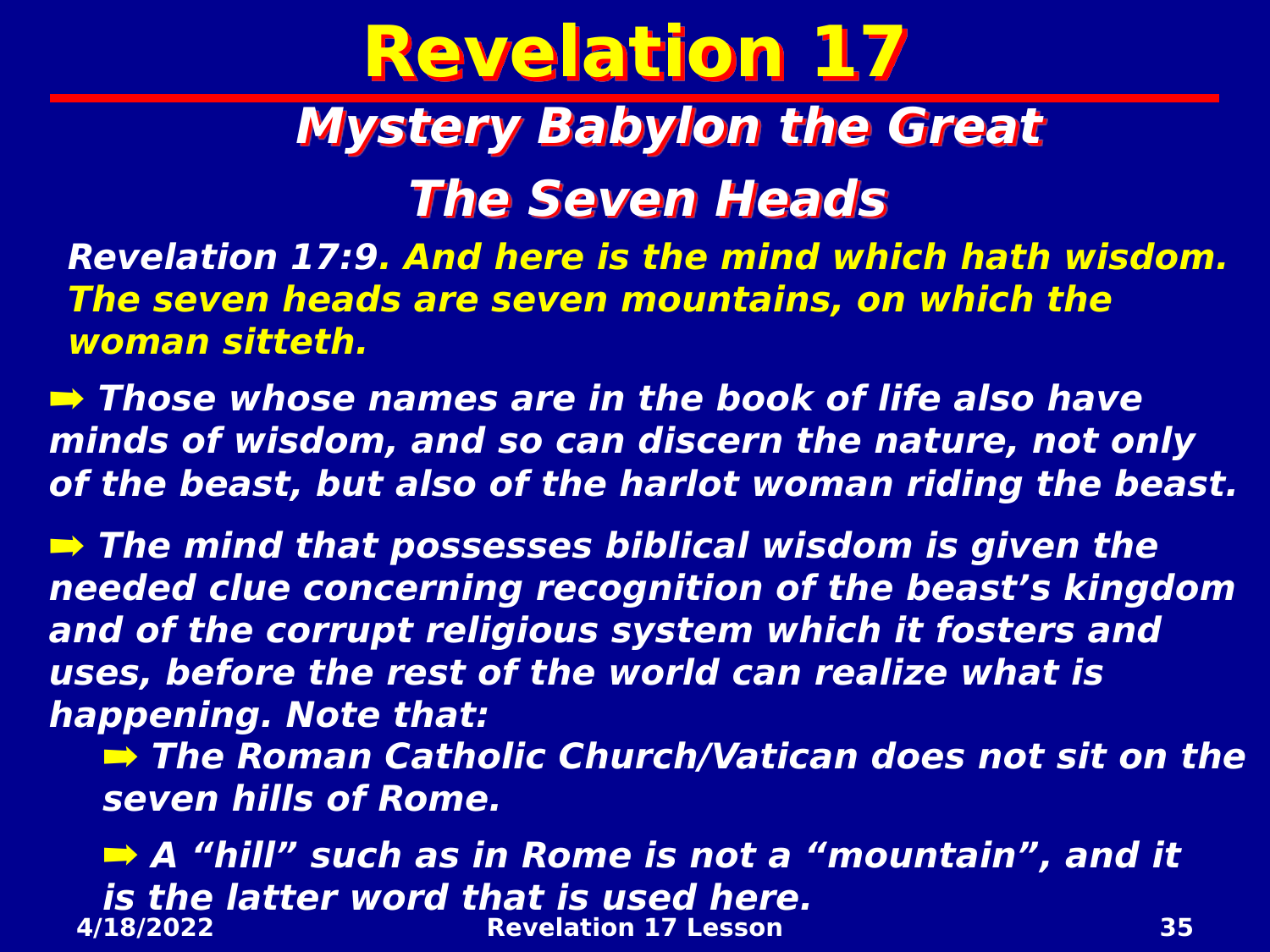

Revelation 17
Mystery Babylon the Great
The Seven Heads
Revelation 17:9. And here is the mind which hath wisdom. The seven heads are seven mountains, on which the woman sitteth.
 Those whose names are in the book of life also have minds of wisdom, and so can discern the nature, not only of the beast, but also of the harlot woman riding the beast.
 The mind that possesses biblical wisdom is given the needed clue concerning recognition of the beast’s kingdom and of the corrupt religious system which it fosters and uses, before the rest of the world can realize what is happening. Note that:
 The Roman Catholic Church/Vatican does not sit on the seven hills of Rome.
 A “hill” such as in Rome is not a “mountain”, and it is the latter word that is used here.
4/18/2022
Revelation 17 Lesson
35